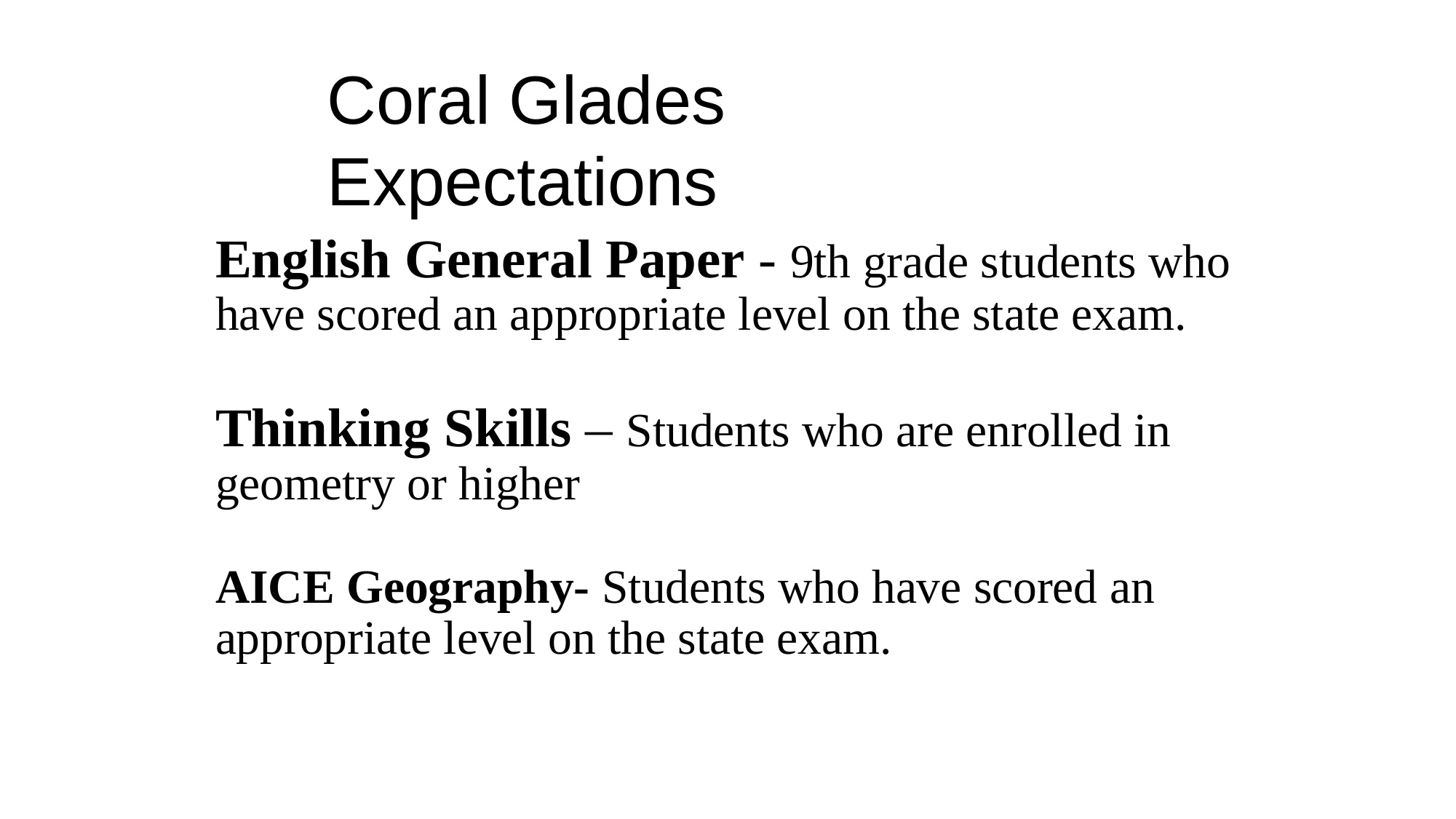

Coral Glades Expectations
# English General Paper - 9th grade students who have scored an appropriate level on the state exam. Thinking Skills – Students who are enrolled in geometry or higher AICE Geography- Students who have scored an appropriate level on the state exam.